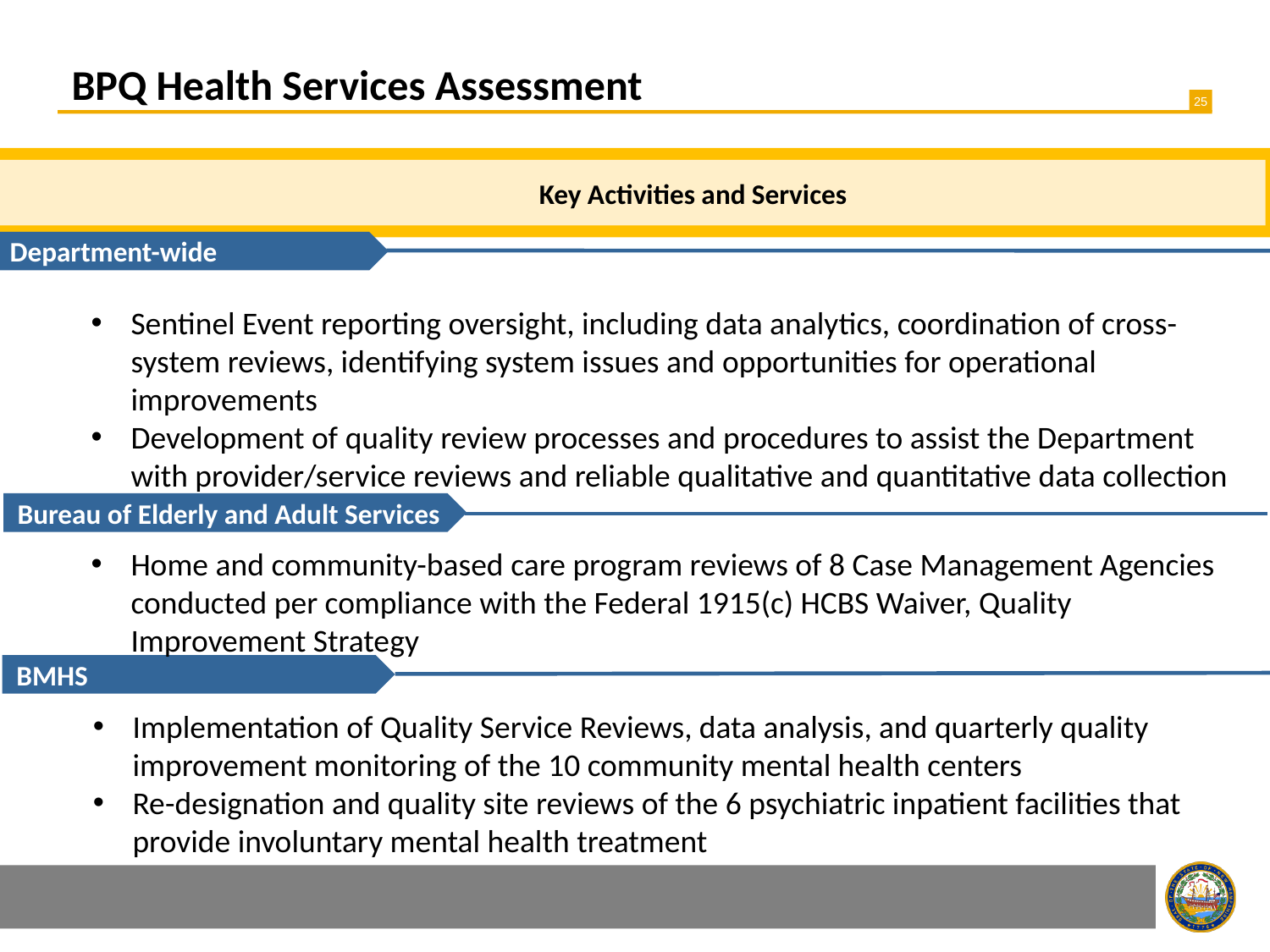

BPQ Health Services Assessment

	Key Activities and Services
Department-wide
Sentinel Event reporting oversight, including data analytics, coordination of cross-system reviews, identifying system issues and opportunities for operational improvements
Development of quality review processes and procedures to assist the Department with provider/service reviews and reliable qualitative and quantitative data collection

Bureau of Elderly and Adult Services
Home and community-based care program reviews of 8 Case Management Agencies conducted per compliance with the Federal 1915(c) HCBS Waiver, Quality Improvement Strategy
BMHS
Implementation of Quality Service Reviews, data analysis, and quarterly quality improvement monitoring of the 10 community mental health centers
Re-designation and quality site reviews of the 6 psychiatric inpatient facilities that provide involuntary mental health treatment